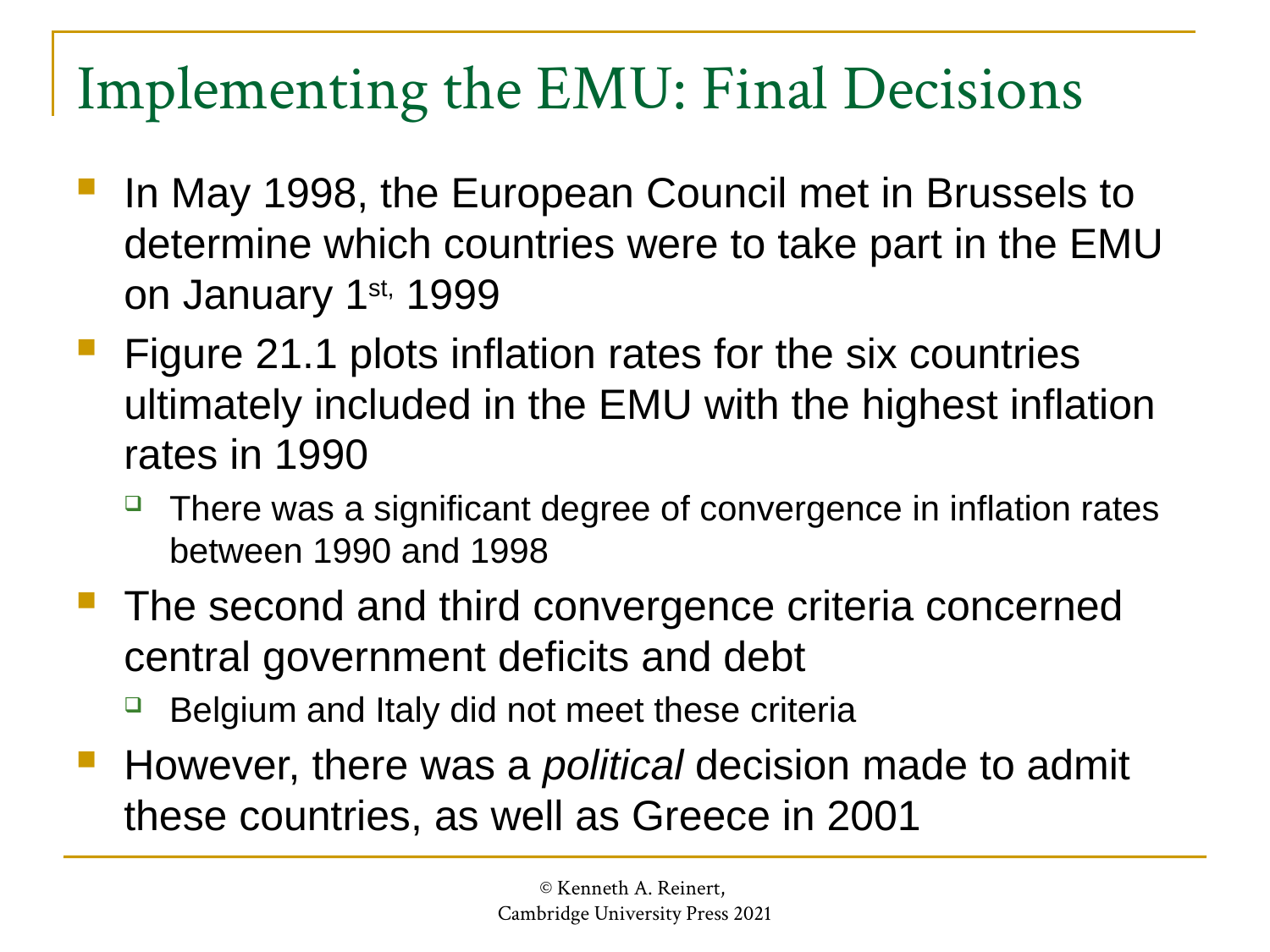

# Implementing the EMU: Final Decisions
In May 1998, the European Council met in Brussels to determine which countries were to take part in the EMU on January 1st, 1999
Figure 21.1 plots inflation rates for the six countries ultimately included in the EMU with the highest inflation rates in 1990
There was a significant degree of convergence in inflation rates between 1990 and 1998
The second and third convergence criteria concerned central government deficits and debt
Belgium and Italy did not meet these criteria
However, there was a political decision made to admit these countries, as well as Greece in 2001
© Kenneth A. Reinert,
Cambridge University Press 2021